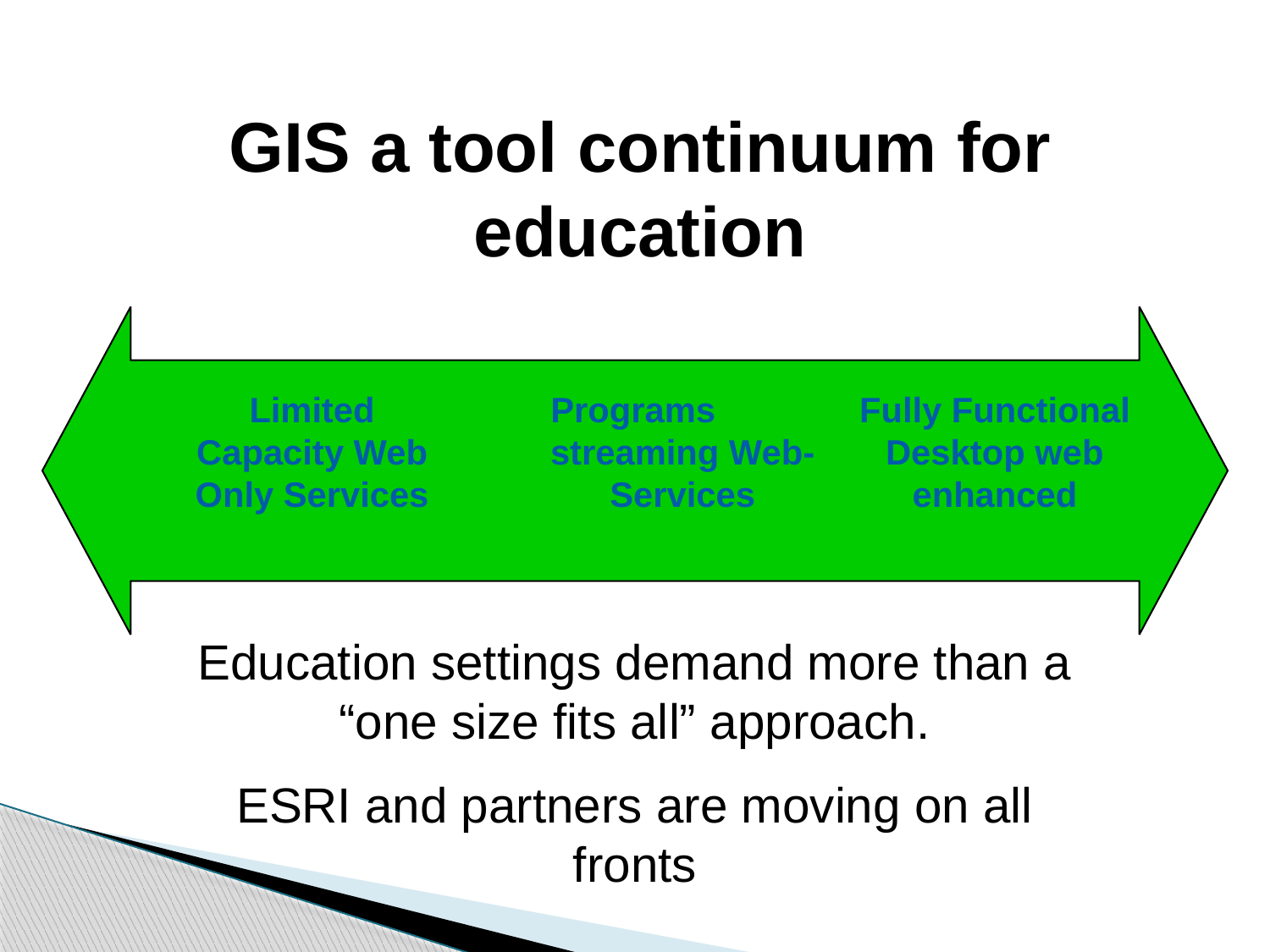

GIS a tool continuum for education

Limited Capacity Web Only Services
Programs 	  streaming Web- Services
Fully Functional Desktop web enhanced
Education settings demand more than a “one size fits all” approach.
ESRI and partners are moving on all fronts